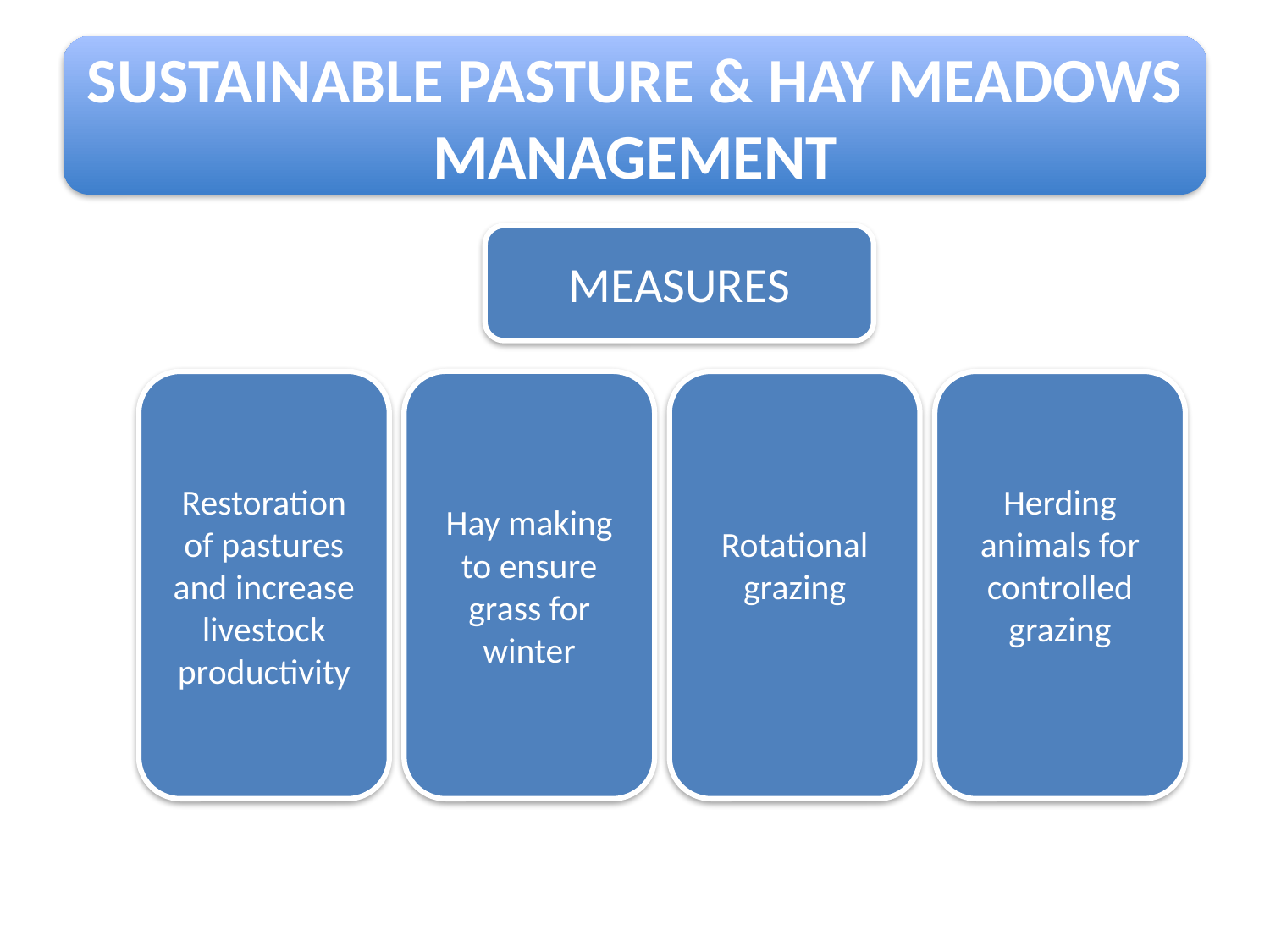

SUSTAINABLE PASTURE & HAY MEADOWS MANAGEMENT
MEASURES
Restoration of pastures and increase livestock productivity
Herding animals for controlled grazing

Hay making to ensure grass for winter
Rotational grazing